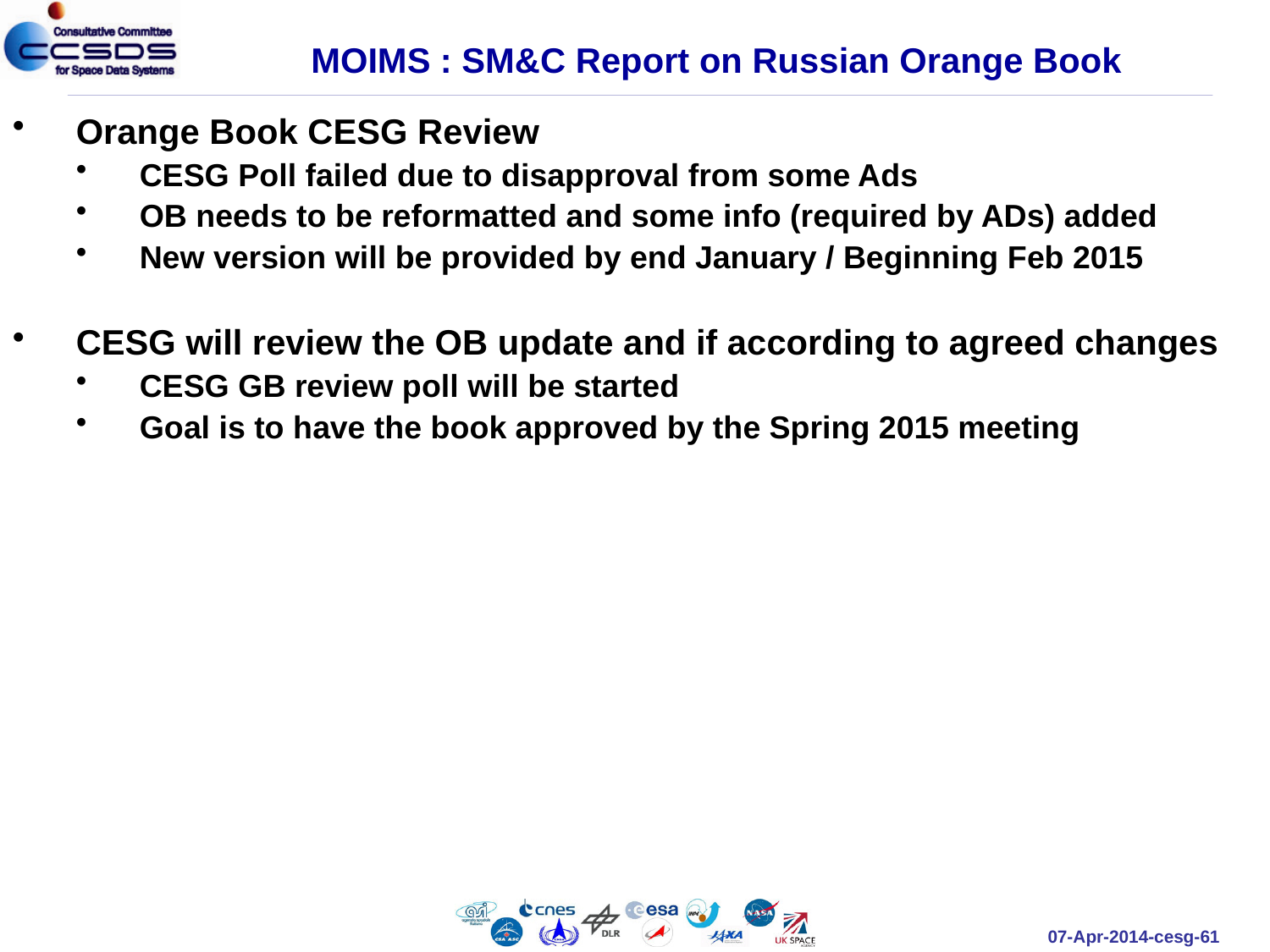

MOIMS : SM&C Report on Russian Orange Book
Orange Book CESG Review
CESG Poll failed due to disapproval from some Ads
OB needs to be reformatted and some info (required by ADs) added
New version will be provided by end January / Beginning Feb 2015

CESG will review the OB update and if according to agreed changes
CESG GB review poll will be started
Goal is to have the book approved by the Spring 2015 meeting